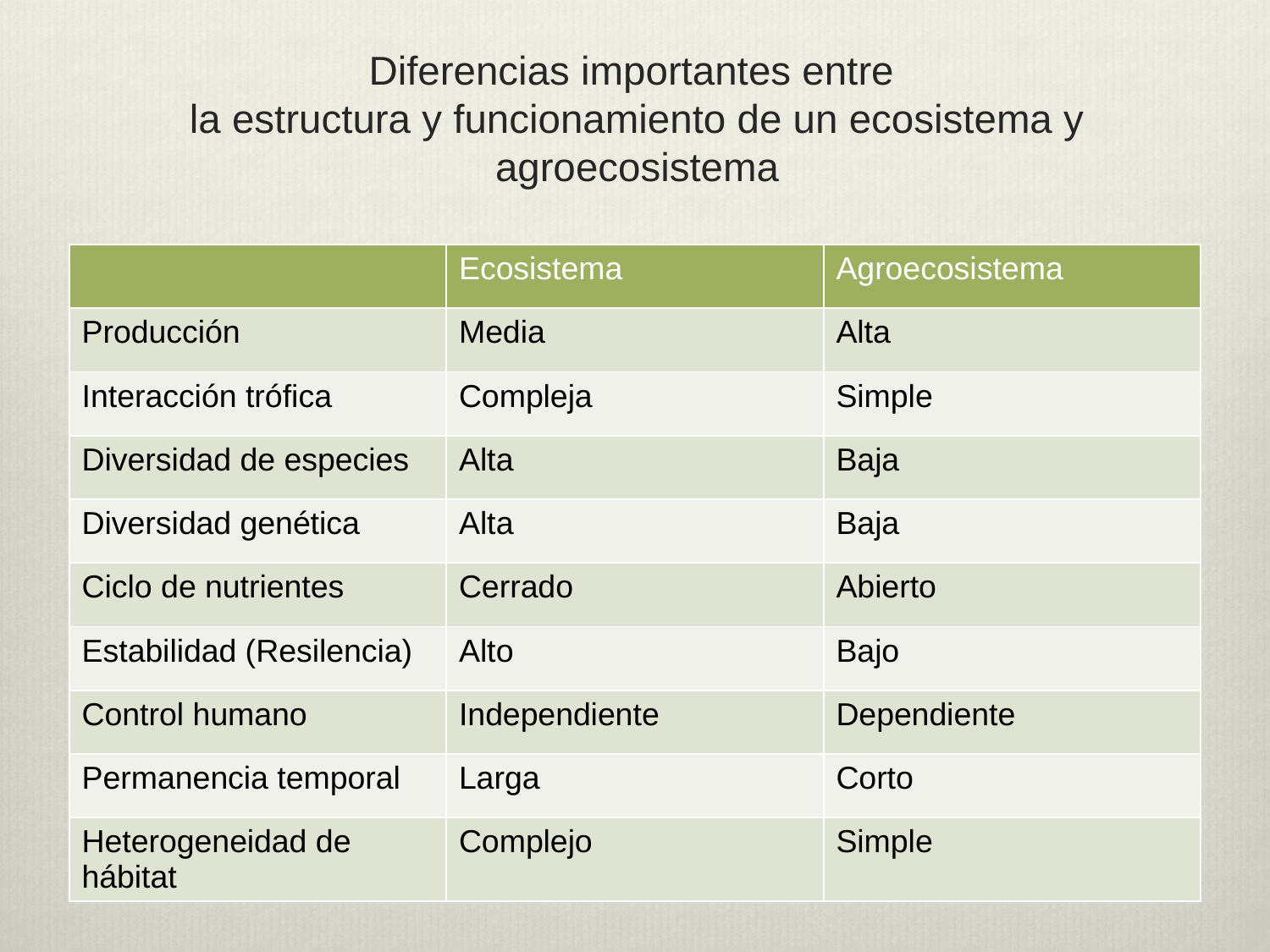

# Diferencias importantes entre la estructura y funcionamiento de un ecosistema y agroecosistema
|  | Ecosistema | Agroecosistema |
| --- | --- | --- |
| Producción | Media | Alta |
| Interacción trófica | Compleja | Simple |
| Diversidad de especies | Alta | Baja |
| Diversidad genética | Alta | Baja |
| Ciclo de nutrientes | Cerrado | Abierto |
| Estabilidad (Resilencia) | Alto | Bajo |
| Control humano | Independiente | Dependiente |
| Permanencia temporal | Larga | Corto |
| Heterogeneidad de hábitat | Complejo | Simple |